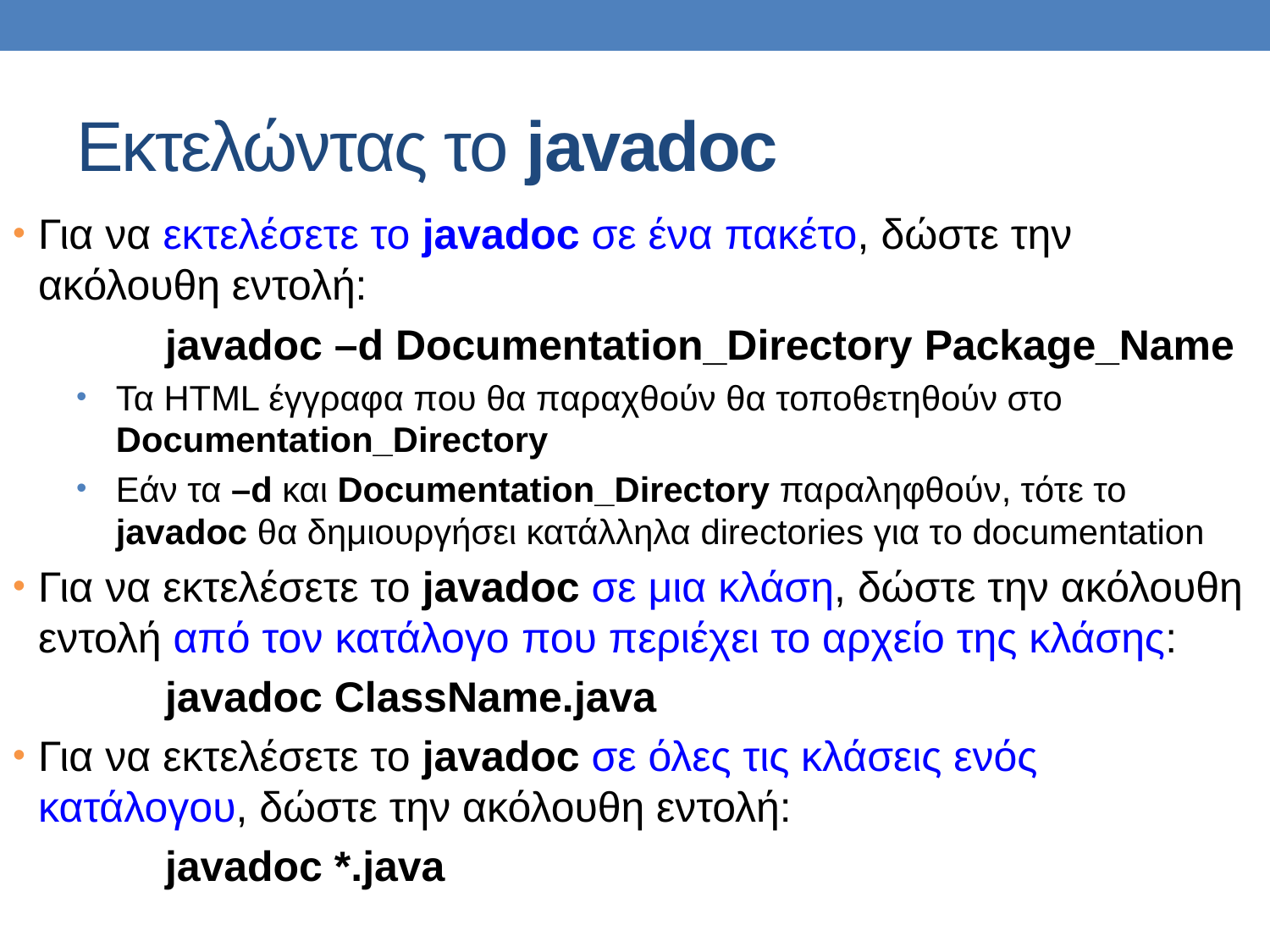

Εκτελώντας το javadoc
Για να εκτελέσετε το javadoc σε ένα πακέτο, δώστε την ακόλουθη εντολή:
		javadoc –d Documentation_Directory Package_Name
Τα HTML έγγραφα που θα παραχθούν θα τοποθετηθούν στο Documentation_Directory
Εάν τα –d και Documentation_Directory παραληφθούν, τότε το javadoc θα δημιουργήσει κατάλληλα directories για το documentation
Για να εκτελέσετε το javadoc σε μια κλάση, δώστε την ακόλουθη εντολή από τον κατάλογο που περιέχει το αρχείο της κλάσης:
		javadoc ClassName.java
Για να εκτελέσετε το javadoc σε όλες τις κλάσεις ενός κατάλογου, δώστε την ακόλουθη εντολή:
		javadoc *.java